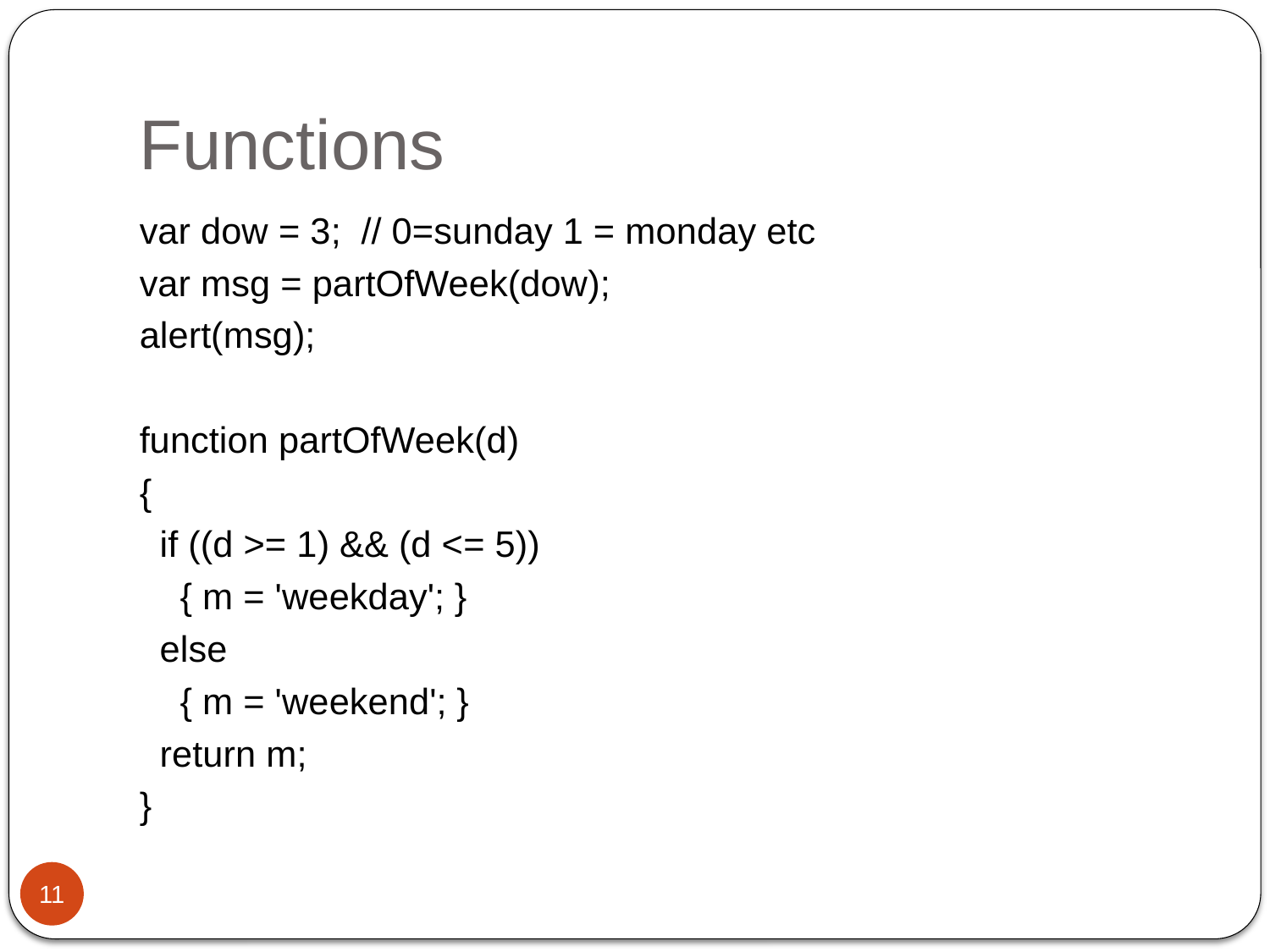

# Functions
var dow = 3;  // 0=sunday 1 = monday etc
var msg = partOfWeek(dow);
alert(msg);

function partOfWeek(d)
{
  if ((d >= 1) && (d <= 5))
    { m = 'weekday'; }
  else
    { m = 'weekend'; }
  return m;
}
11